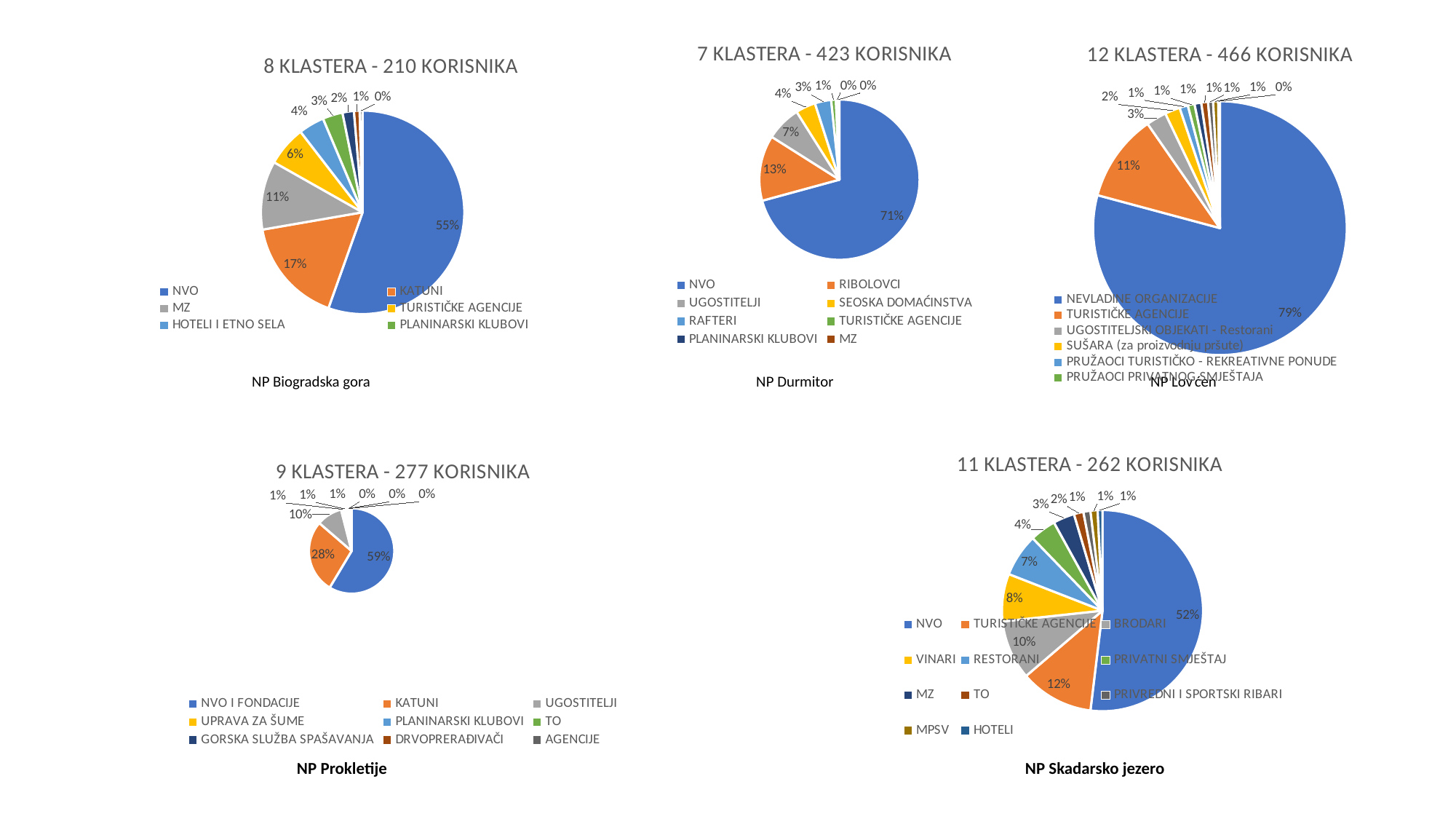

[unsupported chart]

# NP Biogradska gora                                                                                                                NP Durmitor                                                                                            NP Lovćen

[unsupported chart]

[unsupported chart]

[unsupported chart]

[unsupported chart]

                                                            NP Prokletije                                                                                                                                                                        NP Skadarsko jezero